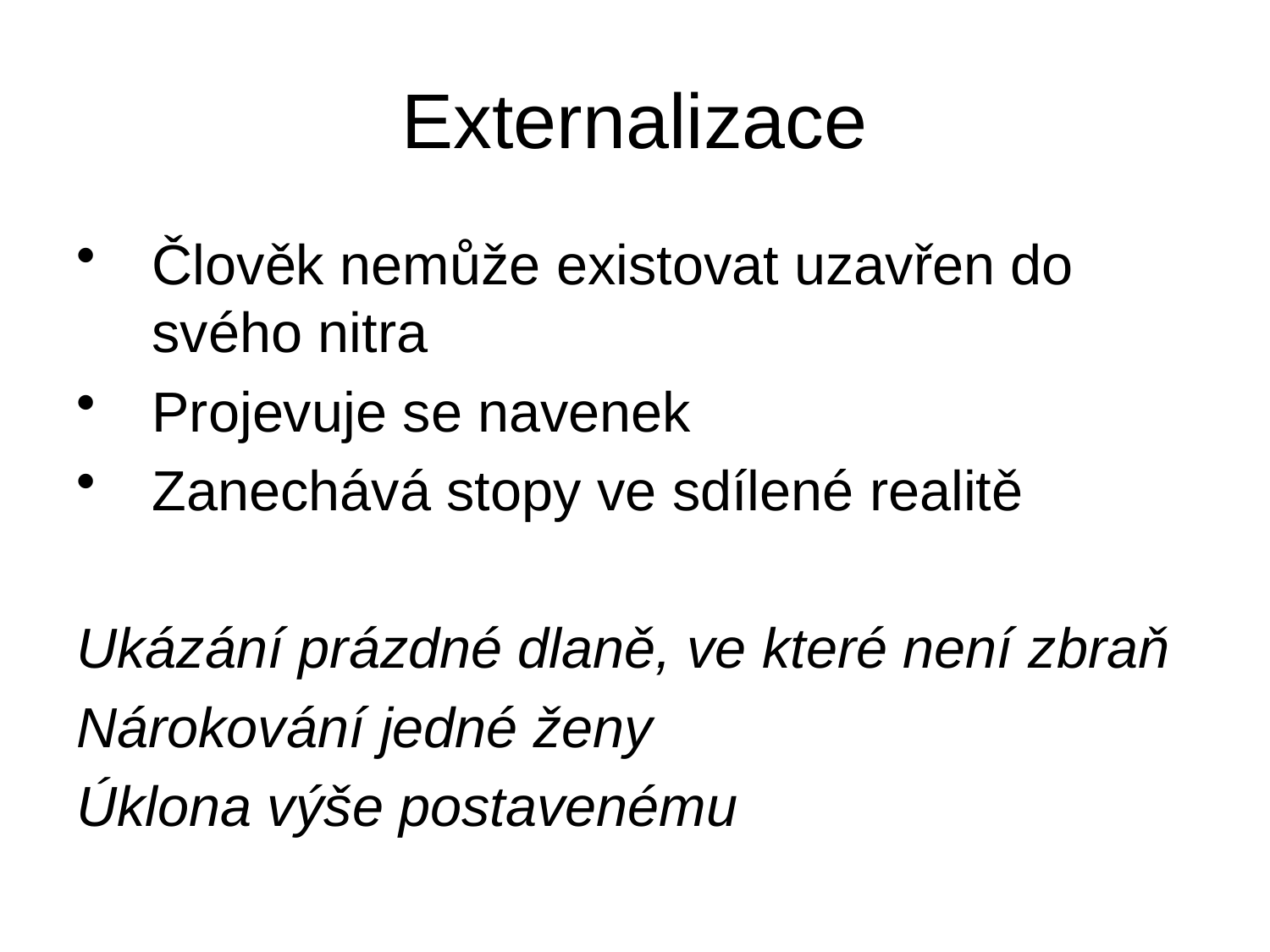

# Externalizace
Člověk nemůže existovat uzavřen do svého nitra
Projevuje se navenek
Zanechává stopy ve sdílené realitě

Ukázání prázdné dlaně, ve které není zbraň
Nárokování jedné ženy
Úklona výše postavenému